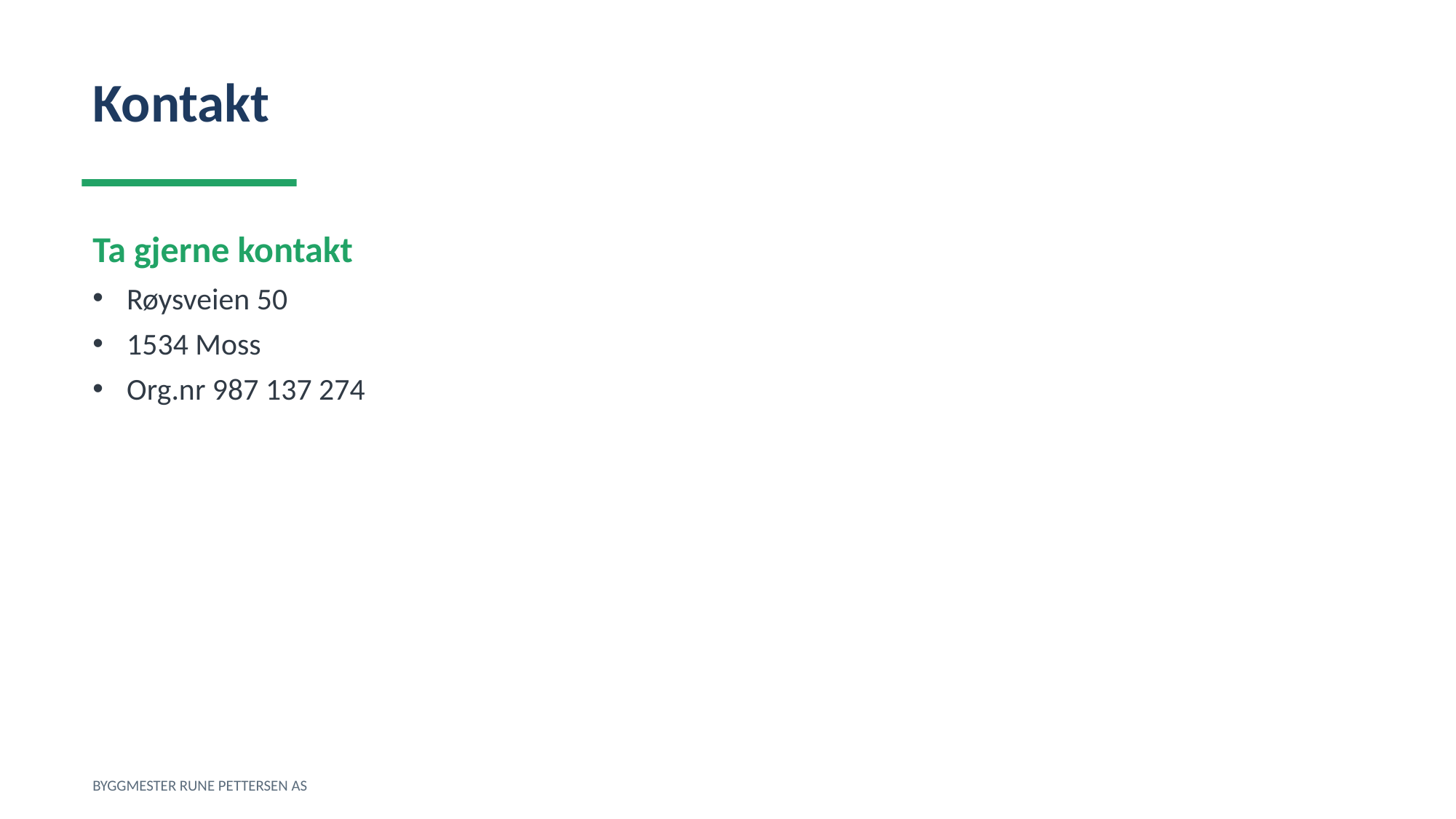

Kontakt

Ta gjerne kontakt
Røysveien 50
1534 Moss
Org.nr 987 137 274
BYGGMESTER RUNE PETTERSEN AS